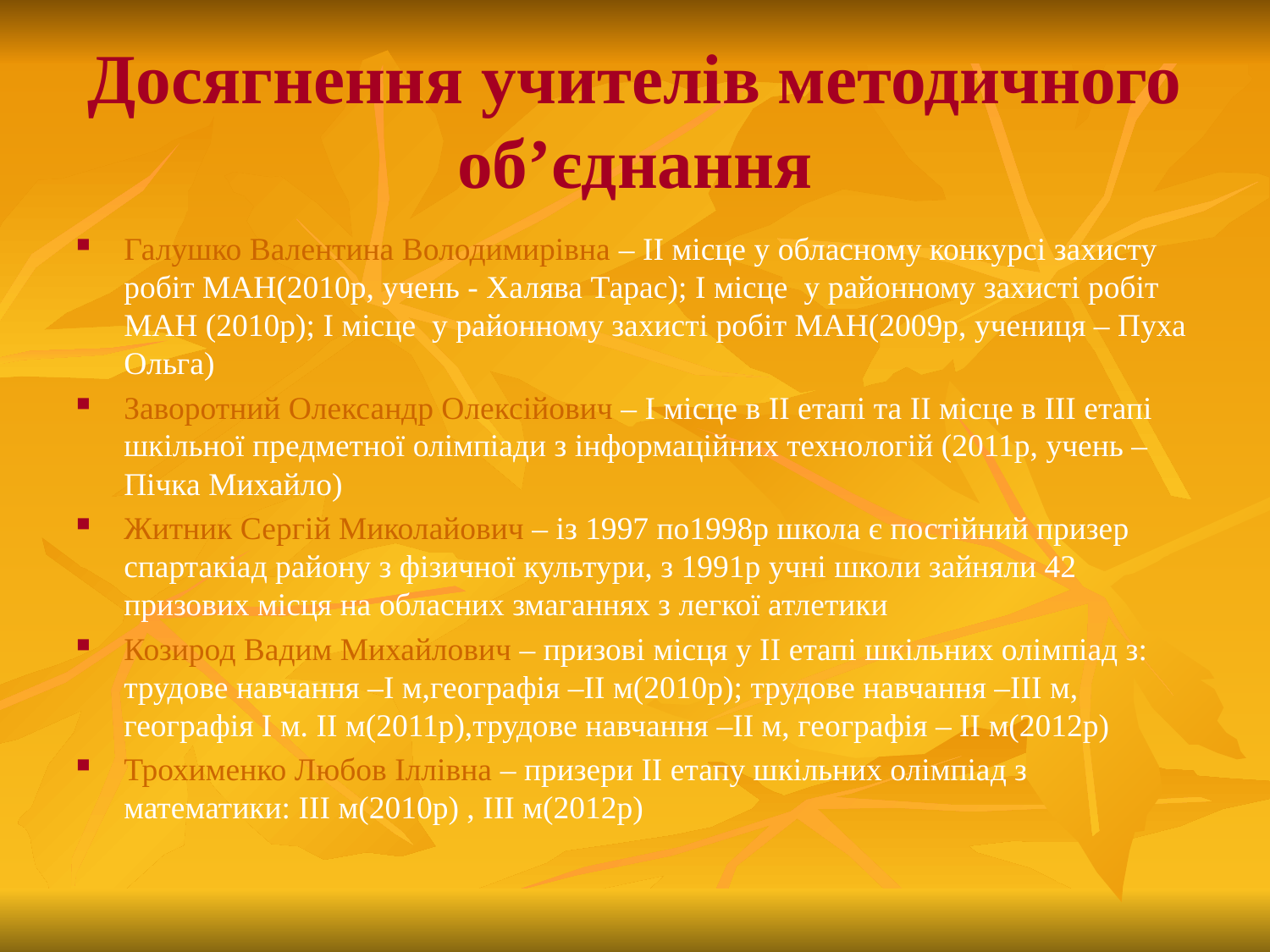

# Досягнення учителів методичного об’єднання
Галушко Валентина Володимирівна – ІІ місце у обласному конкурсі захисту робіт МАН(2010р, учень - Халява Тарас); І місце  у районному захисті робіт МАН (2010р); І місце  у районному захисті робіт МАН(2009р, учениця – Пуха Ольга)
Заворотний Олександр Олексійович – І місце в ІІ етапі та ІІ місце в ІІІ етапі шкільної предметної олімпіади з інформаційних технологій (2011р, учень – Пічка Михайло)
Житник Сергій Миколайович – із 1997 по1998р школа є постійний призер спартакіад району з фізичної культури, з 1991р учні школи зайняли 42 призових місця на обласних змаганнях з легкої атлетики
Козирод Вадим Михайлович – призові місця у ІІ етапі шкільних олімпіад з: трудове навчання –І м,географія –ІІ м(2010р); трудове навчання –ІІІ м, географія І м. ІІ м(2011р),трудове навчання –ІІ м, географія – ІІ м(2012р)
Трохименко Любов Іллівна – призери ІІ етапу шкільних олімпіад з математики: ІІІ м(2010р) , ІІІ м(2012р)